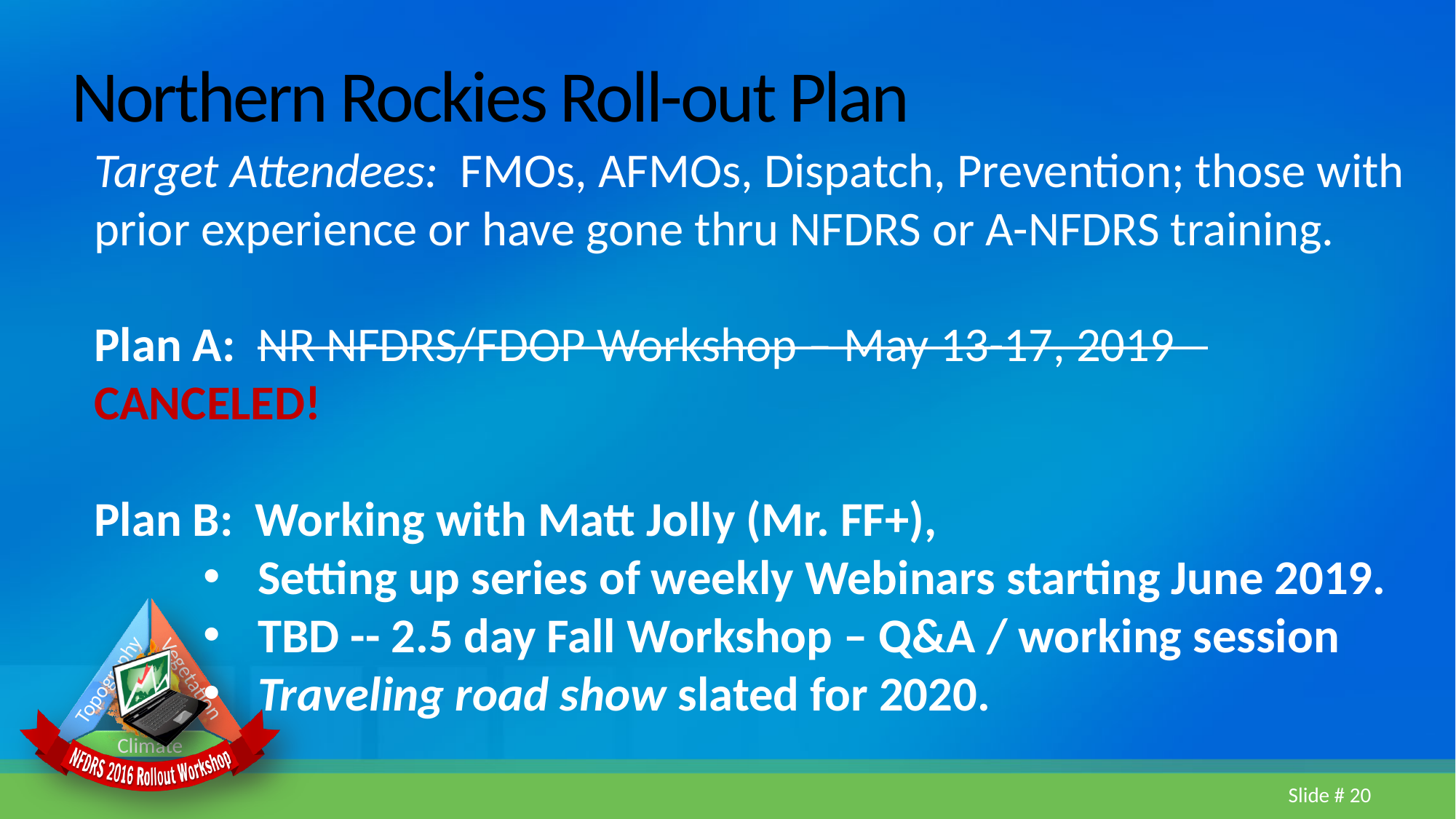

# Northern Rockies Roll-out Plan
Target Attendees:  FMOs, AFMOs, Dispatch, Prevention; those with prior experience or have gone thru NFDRS or A-NFDRS training.

Plan A:  NR NFDRS/FDOP Workshop – May 13-17, 2019    CANCELED!

Plan B:  Working with Matt Jolly (Mr. FF+),
Setting up series of weekly Webinars starting June 2019.
TBD -- 2.5 day Fall Workshop – Q&A / working session
Traveling road show slated for 2020.